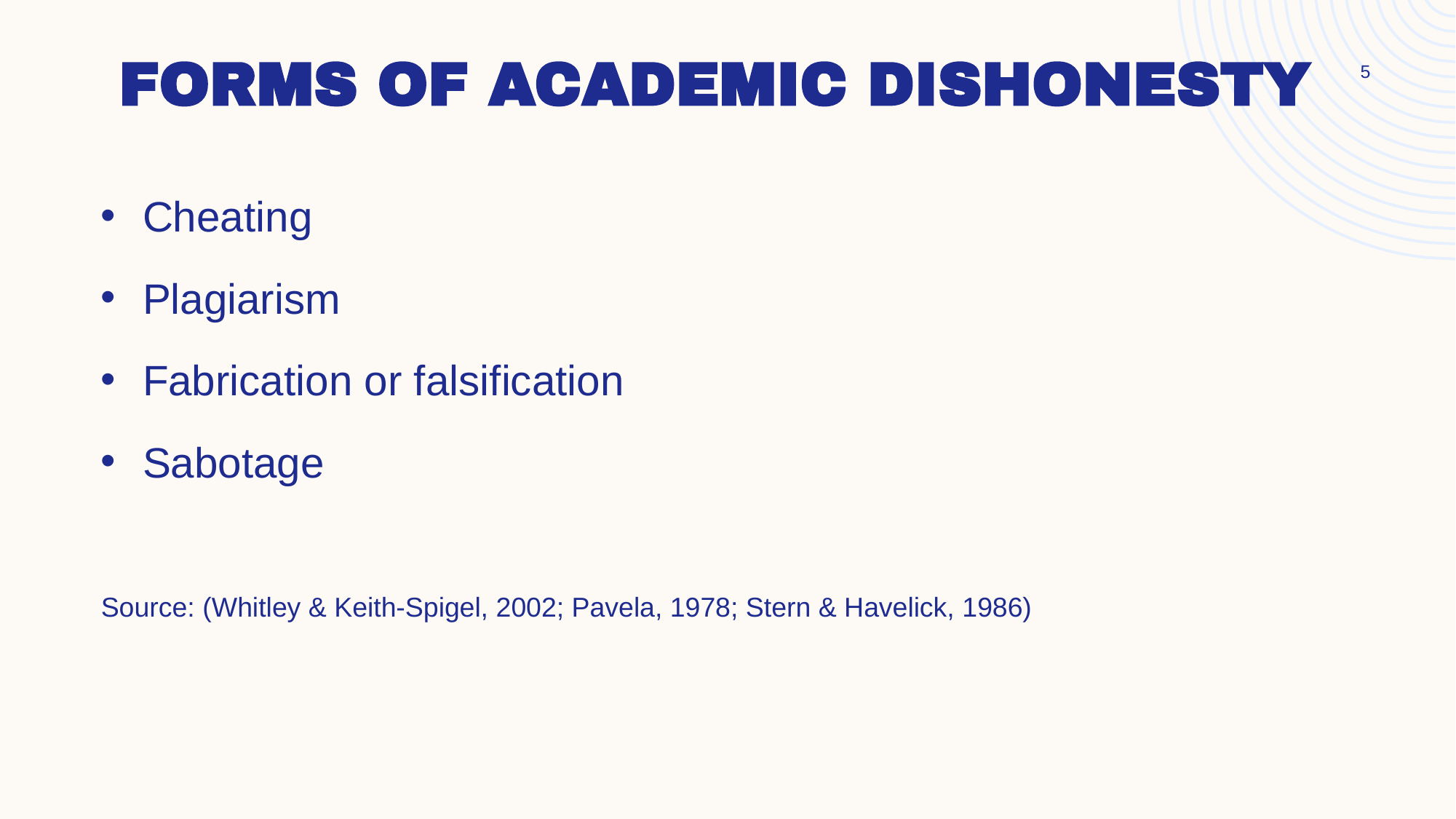

# Forms of academic dishonesty
5
Cheating
Plagiarism
Fabrication or falsification
Sabotage

Source: (Whitley & Keith-Spigel, 2002; Pavela, 1978; Stern & Havelick, 1986)